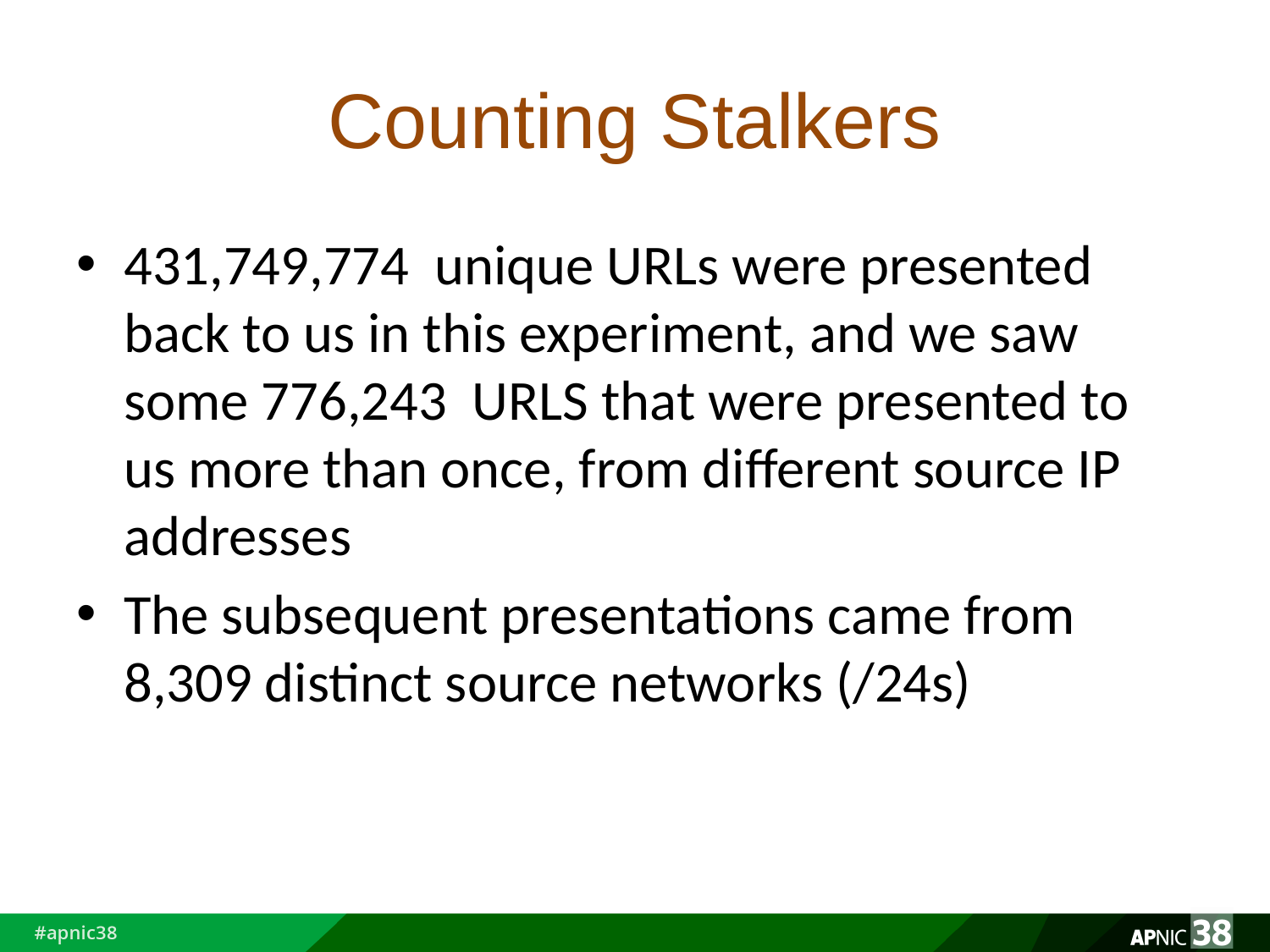

# Counting Stalkers
431,749,774  unique URLs were presented back to us in this experiment, and we saw some 776,243  URLS that were presented to us more than once, from different source IP addresses
The subsequent presentations came from 8,309 distinct source networks (/24s)